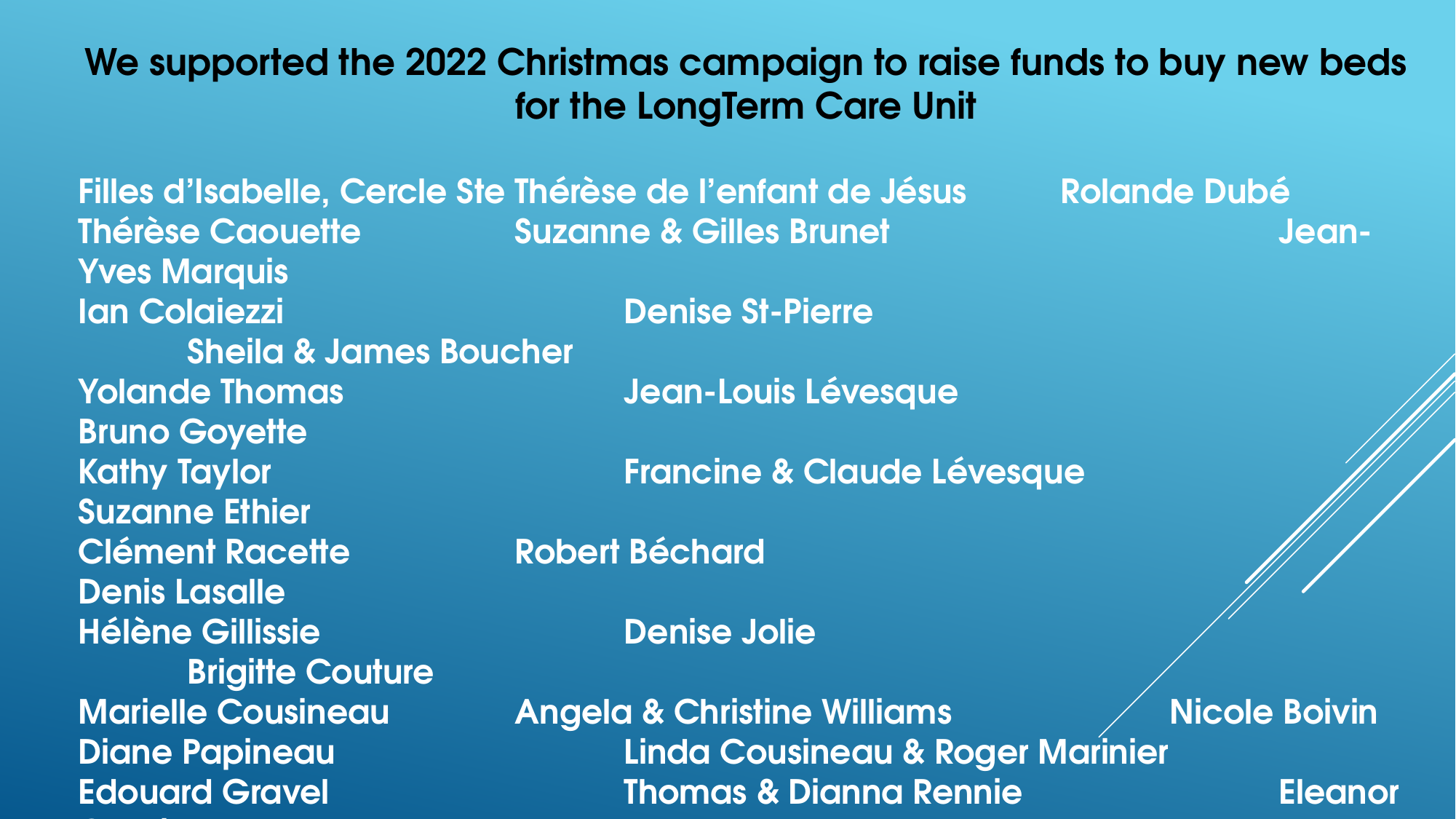

We supported the 2022 Christmas campaign to raise funds to buy new beds for the LongTerm Care Unit

Filles d’Isabelle, Cercle Ste Thérèse de l’enfant de Jésus	Rolande Dubé
Thérèse Caouette 		Suzanne & Gilles Brunet	 			Jean-Yves Marquis
Ian Colaiezzi				Denise St-Pierre						Sheila & James Boucher
Yolande Thomas			Jean-Louis Lévesque				Bruno Goyette
Kathy Taylor				Francine & Claude Lévesque		Suzanne Ethier
Clément Racette		Robert Béchard						Denis Lasalle
Hélène Gillissie			Denise Jolie							Brigitte Couture
Marielle Cousineau		Angela & Christine Williams		Nicole Boivin
Diane Papineau			Linda Cousineau & Roger Marinier
Edouard Gravel			Thomas & Dianna Rennie			Eleanor Cousineau
Maurice Fraser Service Centre									Ginette Chartrand
Thérèse Bergeron		Lise & Larry Simpson					Arlette & Jules Lepage
Theresa Phillips			Richard Graine & Lina Béchard	Raymond Labonté
Albert Flooring & Remodeling									Jacqueline Dubord
Hélène & Jean-Guy Poirier		Jean-Yves & Nicole Leblanc
Dianne & Ron Browne